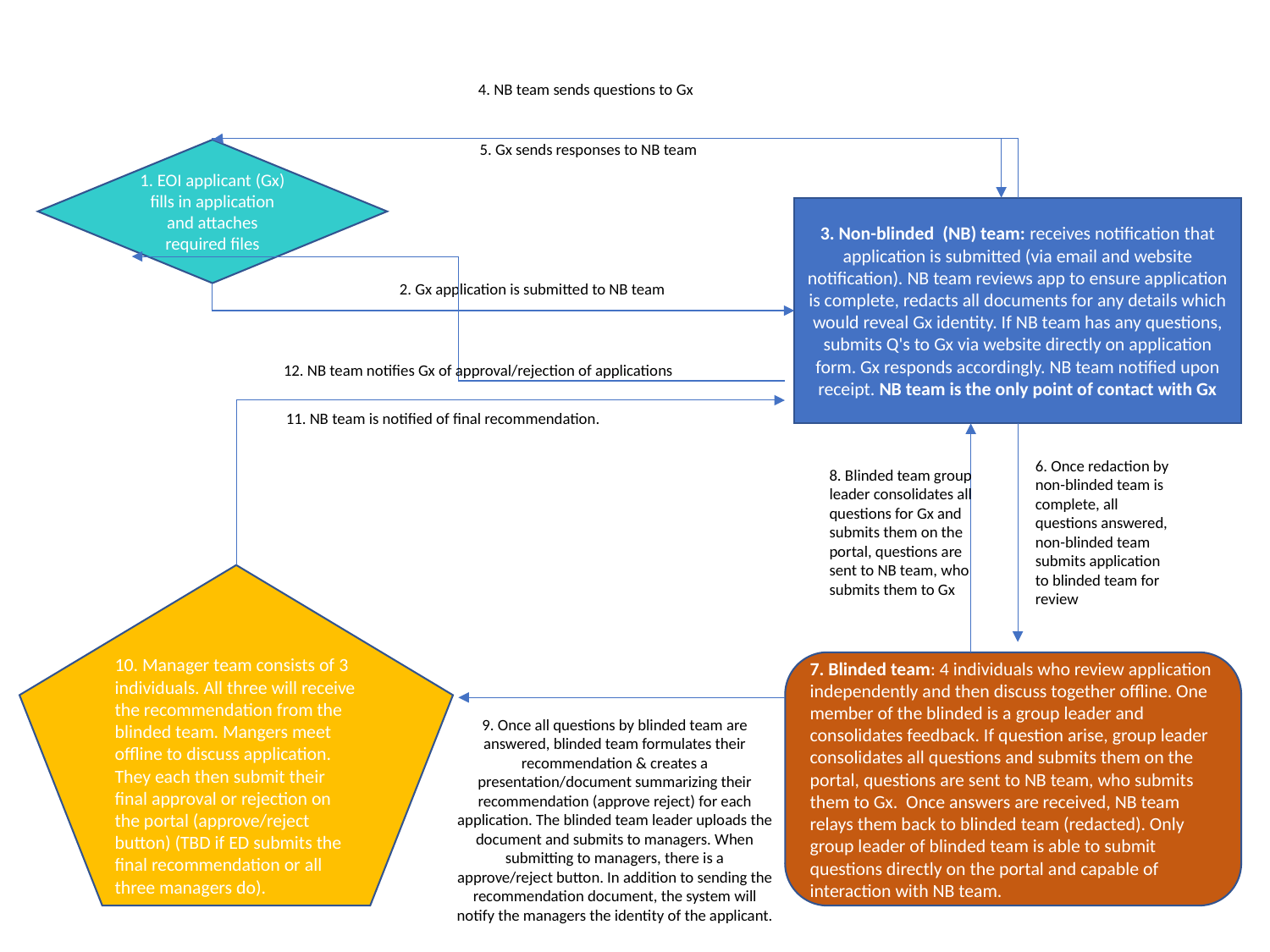

4. NB team sends questions to Gx
5. Gx sends responses to NB team
1. EOI applicant (Gx) fills in application and attaches required files
3. Non-blinded  (NB) team: receives notification that application is submitted (via email and website notification). NB team reviews app to ensure application is complete, redacts all documents for any details which would reveal Gx identity. If NB team has any questions, submits Q's to Gx via website directly on application form. Gx responds accordingly. NB team notified upon receipt. NB team is the only point of contact with Gx
2. Gx application is submitted to NB team
12. NB team notifies Gx of approval/rejection of applications
11. NB team is notified of final recommendation.
6. Once redaction by non-blinded team is complete, all questions answered, non-blinded team submits application to blinded team for review
8. Blinded team group leader consolidates all questions for Gx and submits them on the portal, questions are sent to NB team, who submits them to Gx
10. Manager team consists of 3 individuals. All three will receive the recommendation from the blinded team. Mangers meet offline to discuss application. They each then submit their final approval or rejection on the portal (approve/reject button) (TBD if ED submits the final recommendation or all three managers do).
7. Blinded team: 4 individuals who review application independently and then discuss together offline. One member of the blinded is a group leader and consolidates feedback. If question arise, group leader consolidates all questions and submits them on the portal, questions are sent to NB team, who submits them to Gx.  Once answers are received, NB team relays them back to blinded team (redacted). Only group leader of blinded team is able to submit questions directly on the portal and capable of interaction with NB team.
9. Once all questions by blinded team are answered, blinded team formulates their recommendation & creates a presentation/document summarizing their recommendation (approve reject) for each application. The blinded team leader uploads the document and submits to managers. When submitting to managers, there is a approve/reject button. In addition to sending the recommendation document, the system will notify the managers the identity of the applicant.